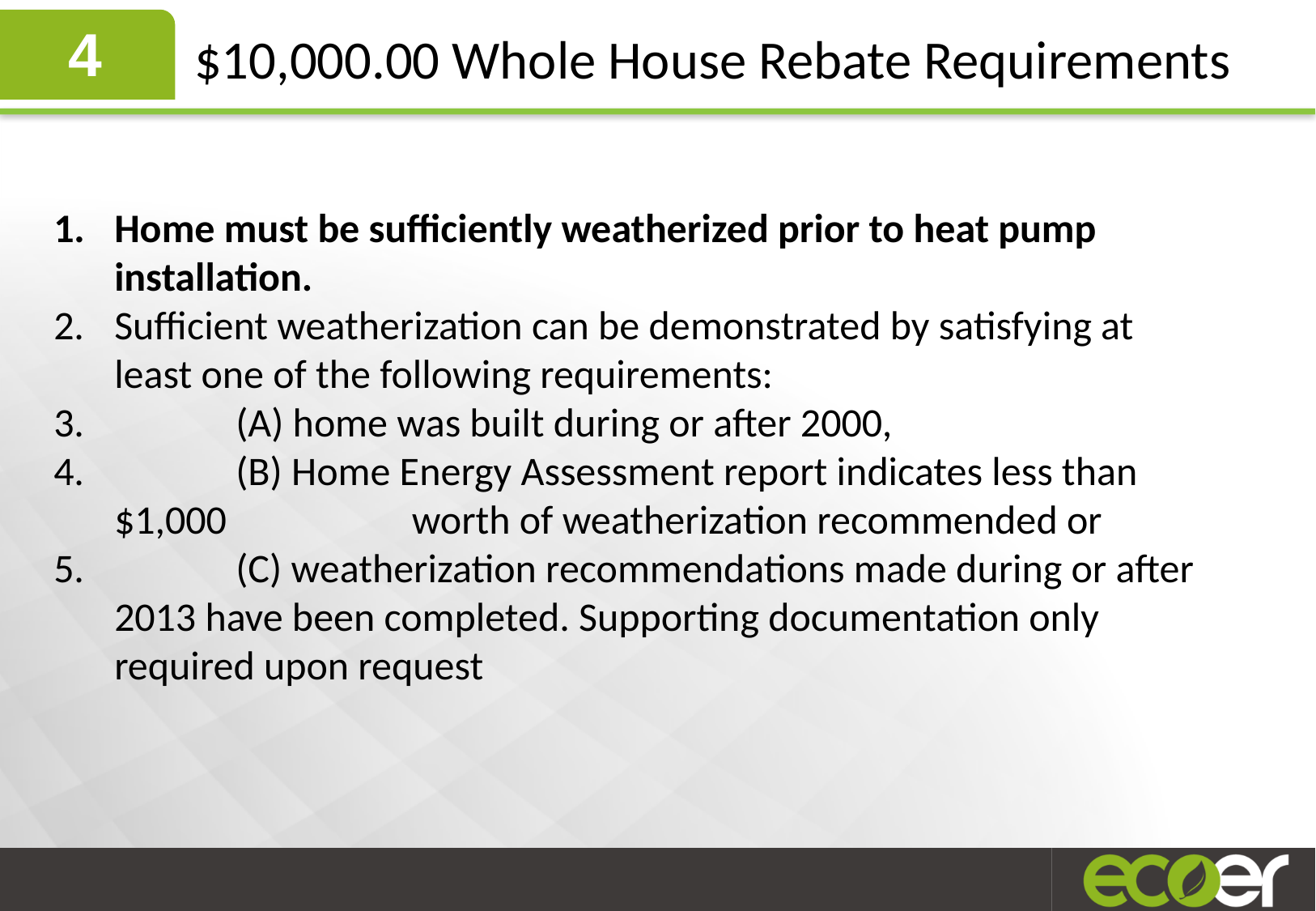

4
$10,000.00 Whole House Rebate Requirements
1
4
Home must be sufficiently weatherized prior to heat pump installation.
Sufficient weatherization can be demonstrated by satisfying at least one of the following requirements:
	(A) home was built during or after 2000,
	(B) Home Energy Assessment report indicates less than $1,000 	      worth of weatherization recommended or
	(C) weatherization recommendations made during or after 2013 have been completed. Supporting documentation only required upon request